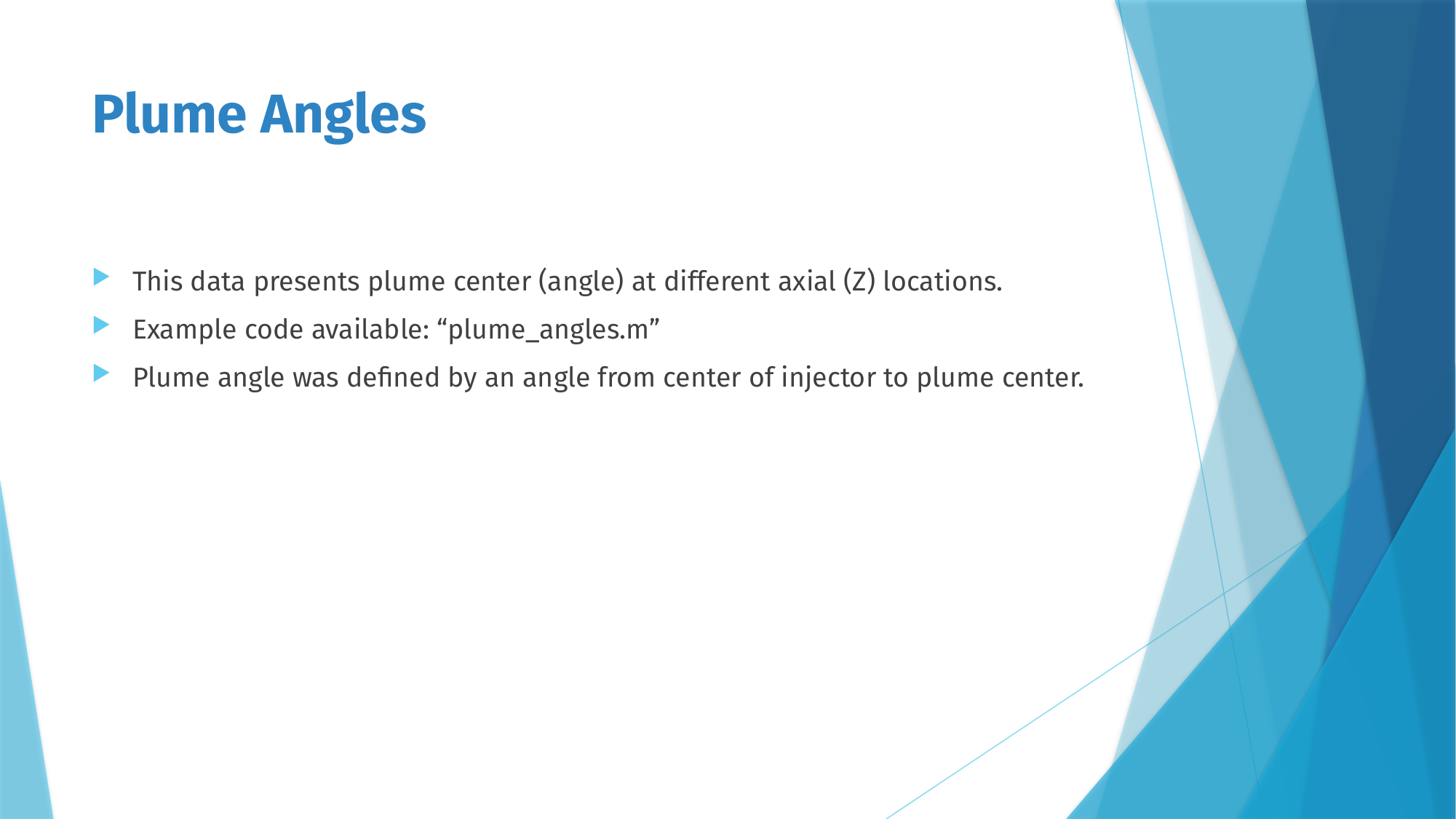

# Plume Angles
This data presents plume center (angle) at different axial (Z) locations.
Example code available: “plume_angles.m”
Plume angle was defined by an angle from center of injector to plume center.